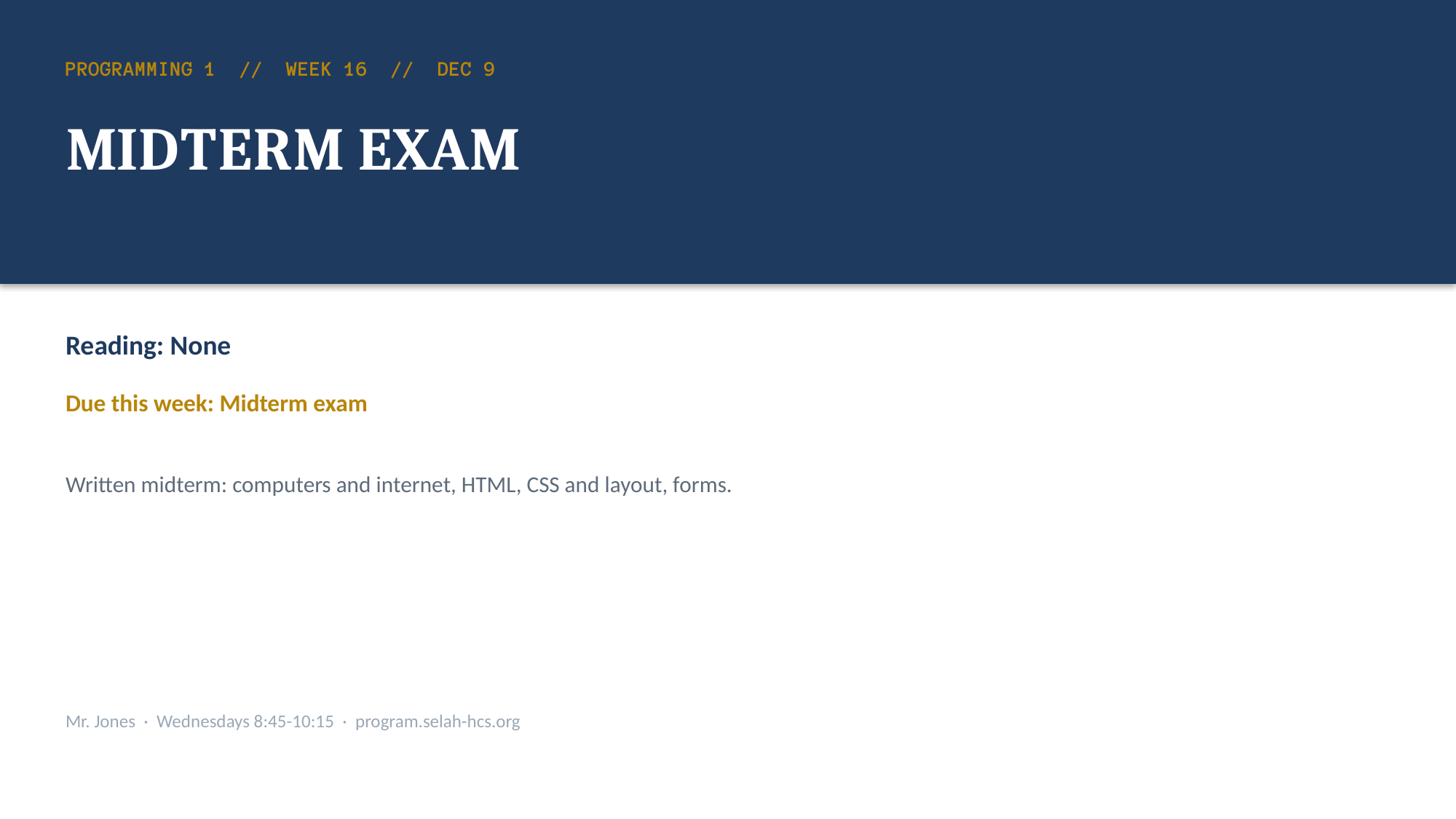

PROGRAMMING 1  //  WEEK 16  //  DEC 9
MIDTERM EXAM
Reading: None
Due this week: Midterm exam
Written midterm: computers and internet, HTML, CSS and layout, forms.
Mr. Jones  ·  Wednesdays 8:45-10:15  ·  program.selah-hcs.org